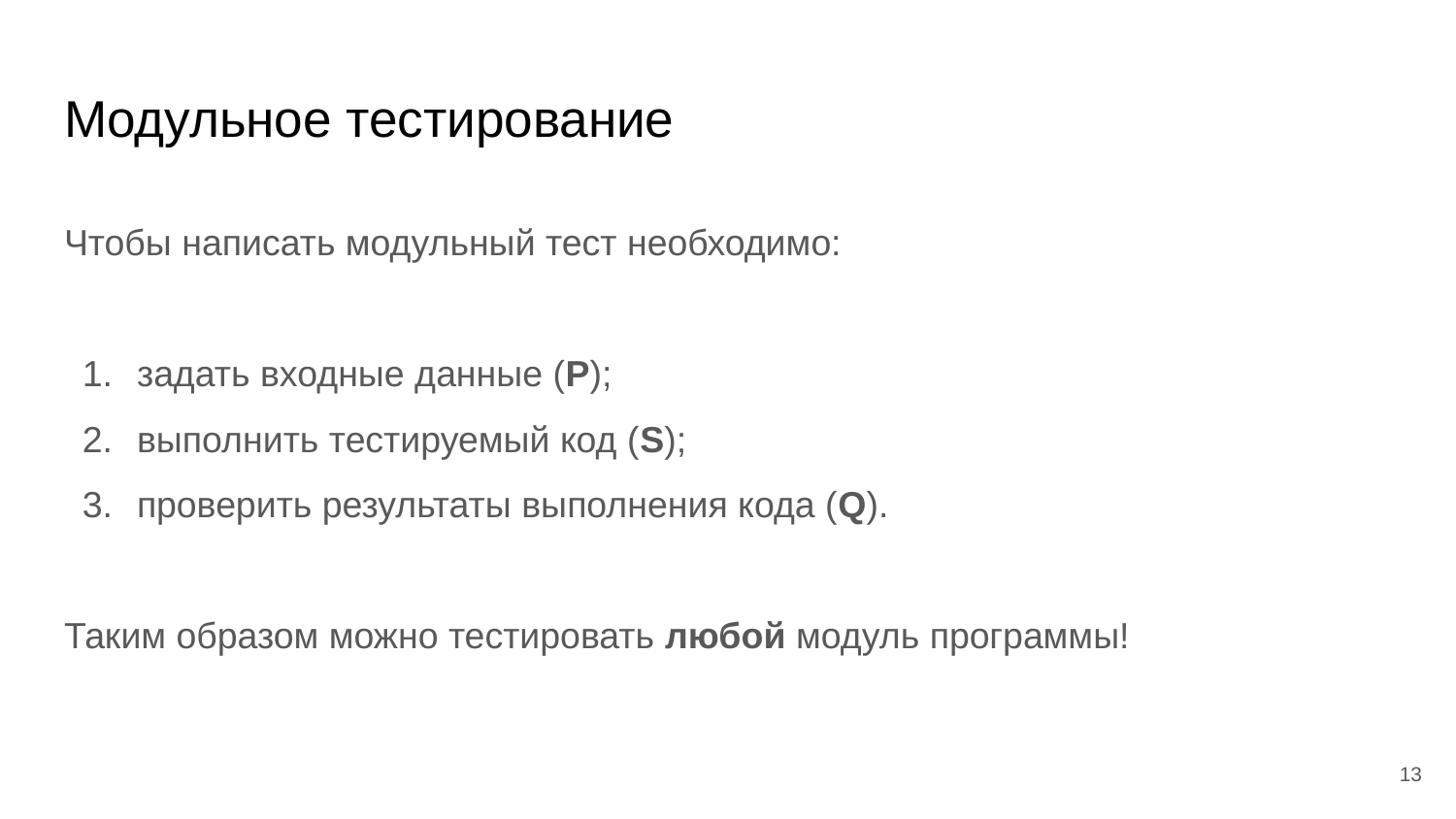

# Модульное тестирование

Чтобы написать модульный тест необходимо:

задать входные данные (P);
выполнить тестируемый код (S);
проверить результаты выполнения кода (Q).

Таким образом можно тестировать любой модуль программы!
13